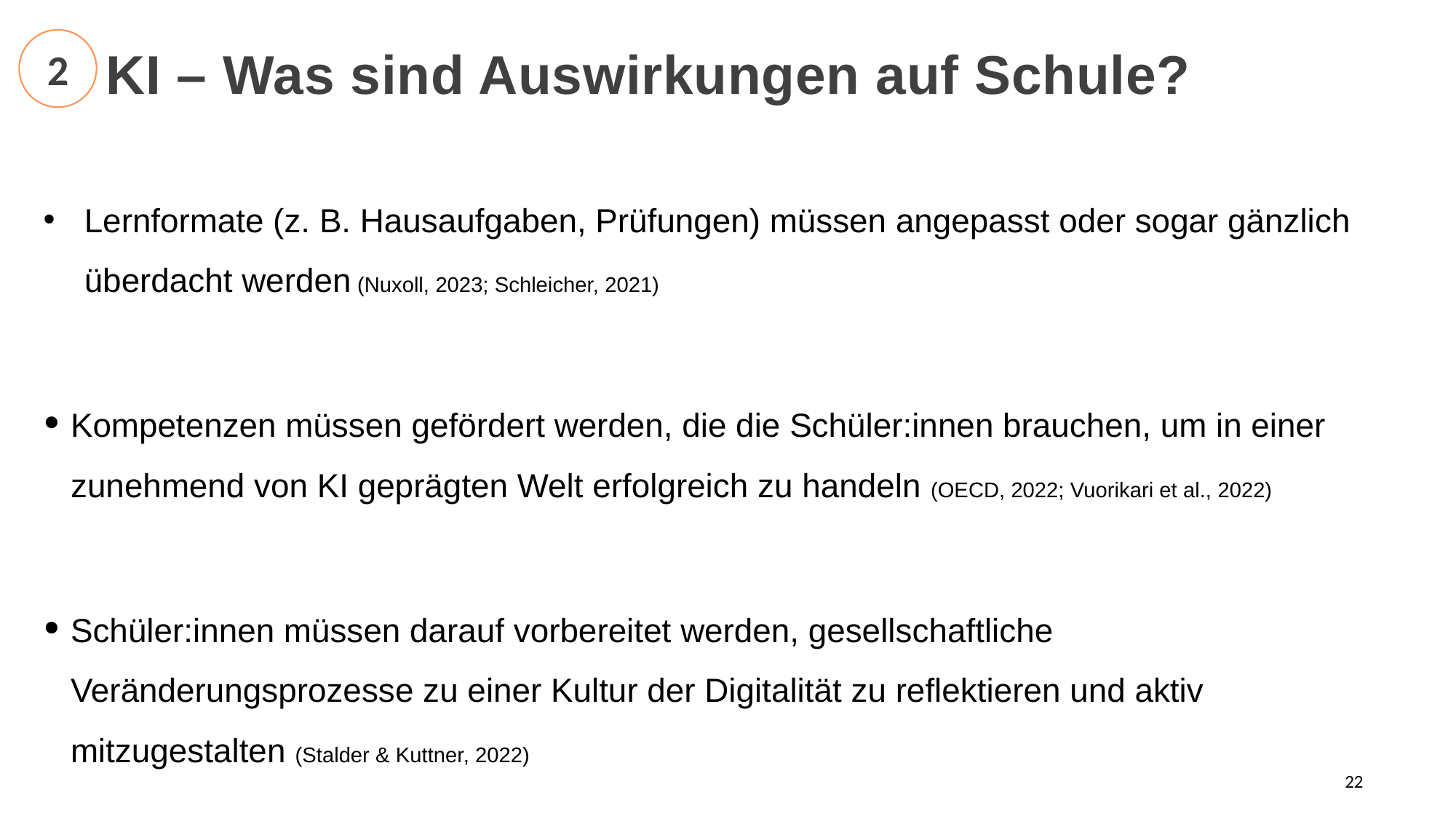

2. KI – Was sind Auswirkungen auf Schule?
2

Lernformate (z. B. Hausaufgaben, Prüfungen) müssen angepasst oder sogar gänzlich überdacht werden (Nuxoll, 2023; Schleicher, 2021)

Kompetenzen müssen gefördert werden, die die Schüler:innen brauchen, um in einer zunehmend von KI geprägten Welt erfolgreich zu handeln (OECD, 2022; Vuorikari et al., 2022)

Schüler:innen müssen darauf vorbereitet werden, gesellschaftliche Veränderungsprozesse zu einer Kultur der Digitalität zu reflektieren und aktiv mitzugestalten (Stalder & Kuttner, 2022)
22